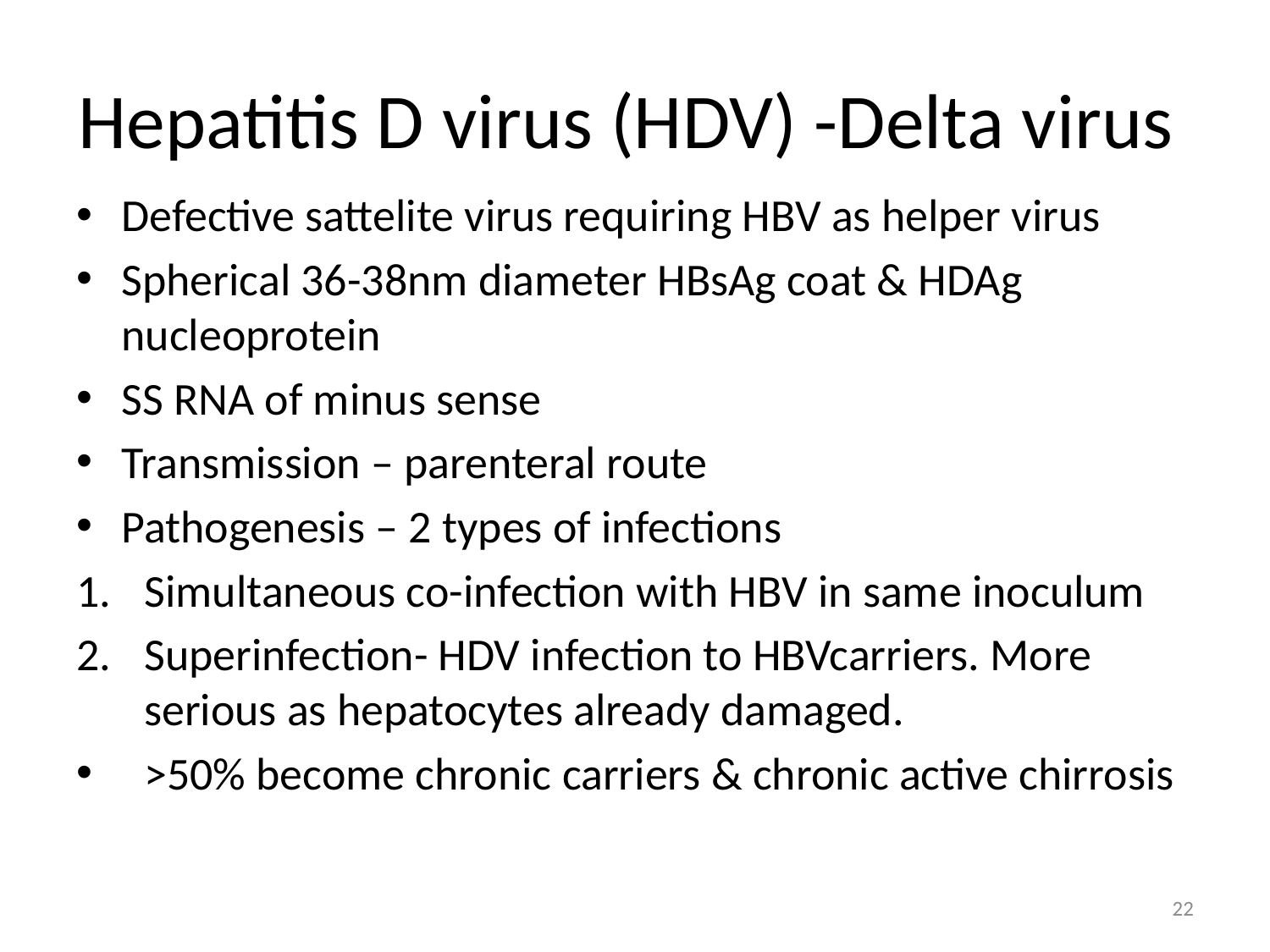

# Hepatitis D virus (HDV) -Delta virus
Defective sattelite virus requiring HBV as helper virus
Spherical 36-38nm diameter HBsAg coat & HDAg nucleoprotein
SS RNA of minus sense
Transmission – parenteral route
Pathogenesis – 2 types of infections
Simultaneous co-infection with HBV in same inoculum
Superinfection- HDV infection to HBVcarriers. More serious as hepatocytes already damaged.
>50% become chronic carriers & chronic active chirrosis
22